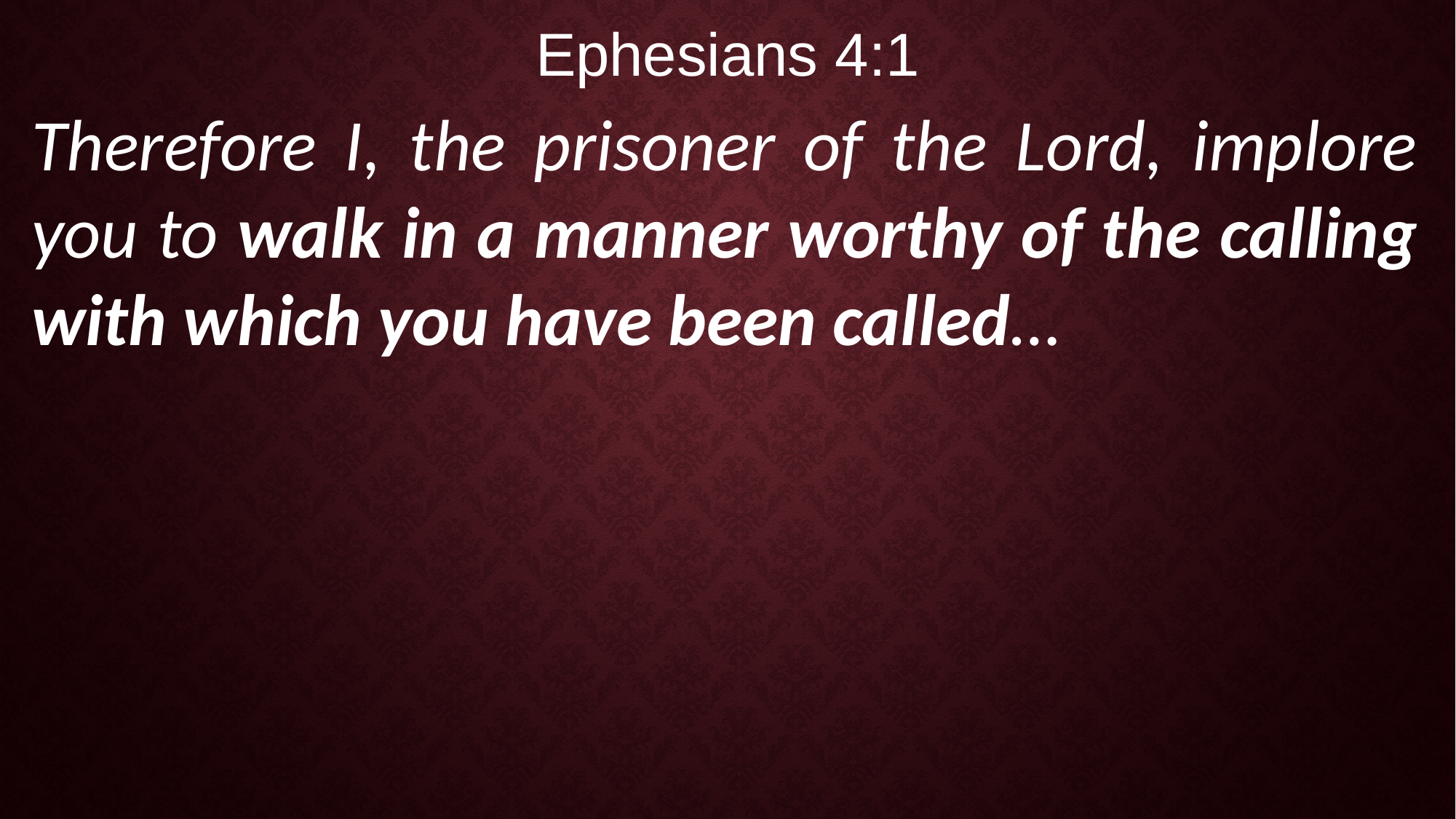

Ephesians 4:1
Therefore I, the prisoner of the Lord, implore you to walk in a manner worthy of the calling with which you have been called…